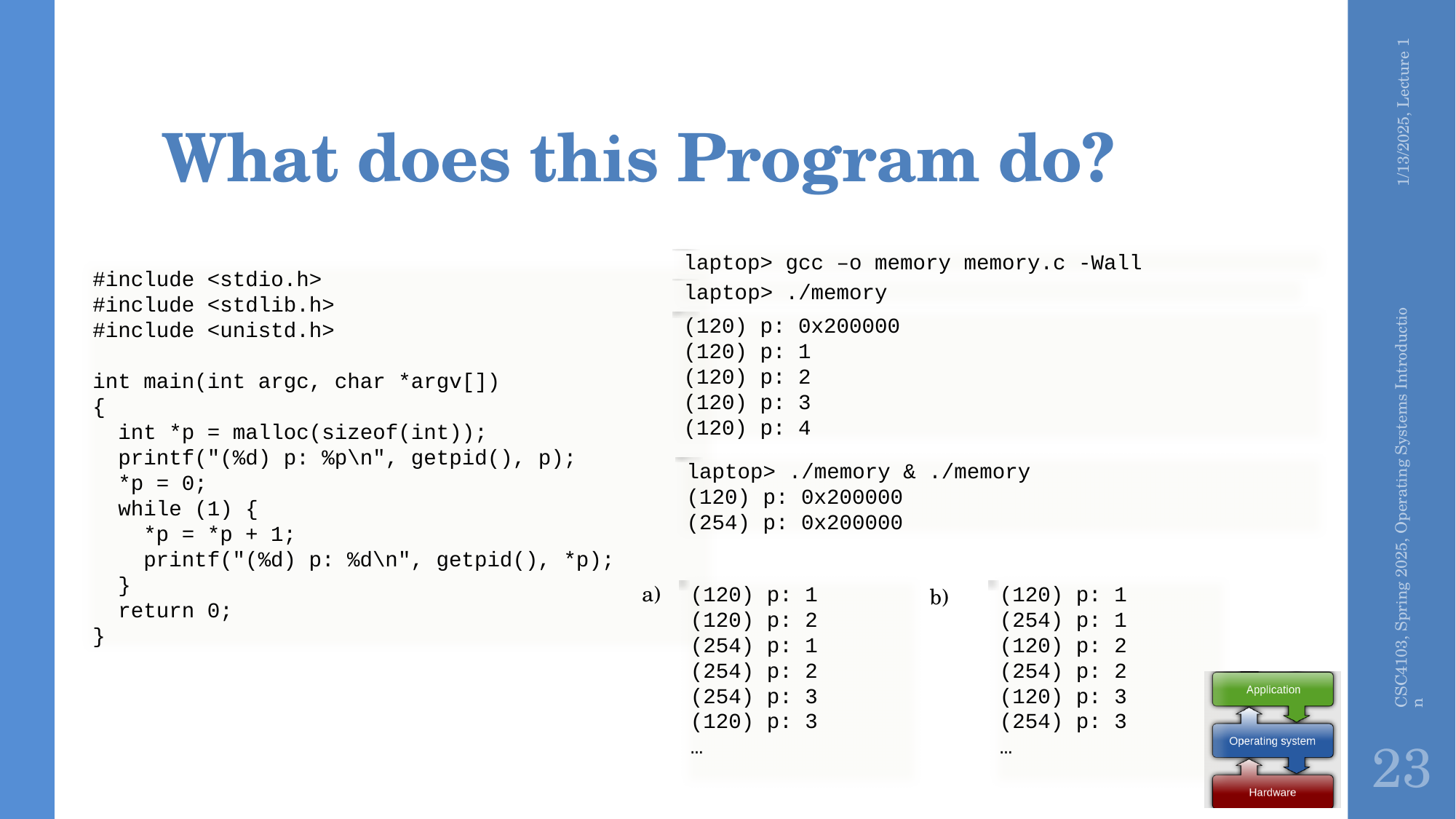

# What does this Program do?
1/13/2025, Lecture 1
laptop> gcc –o memory memory.c -Wall
#include <stdio.h>
#include <stdlib.h>
#include <unistd.h>

int main(int argc, char *argv[])
{
  int *p = malloc(sizeof(int));
  printf("(%d) p: %p\n", getpid(), p);
  *p = 0;
  while (1) {
    *p = *p + 1;
    printf("(%d) p: %d\n", getpid(), *p);
  }
  return 0;
}
laptop> ./memory
(120) p: 0x200000
(120) p: 1
(120) p: 2
(120) p: 3
(120) p: 4
laptop> ./memory & ./memory
(120) p: 0x200000
(254) p: 0x200000
CSC4103, Spring 2025, Operating Systems Introduction
a)
(120) p: 1
(120) p: 2
(254) p: 1
(254) p: 2
(254) p: 3
(120) p: 3
…

(120) p: 1
(254) p: 1
(120) p: 2
(254) p: 2
(120) p: 3
(254) p: 3
…

b)
23